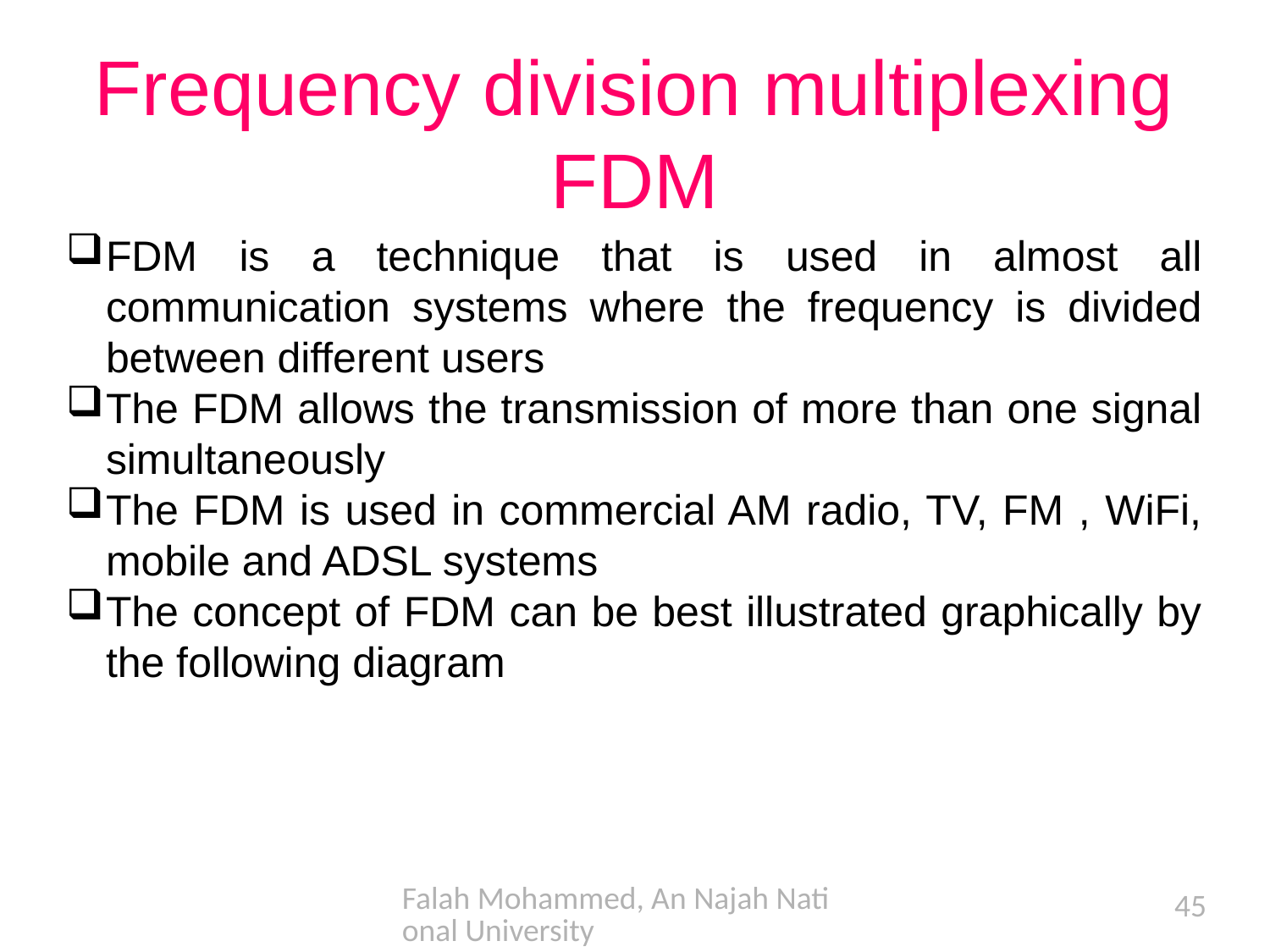

# Frequency division multiplexing FDM
FDM is a technique that is used in almost all communication systems where the frequency is divided between different users
The FDM allows the transmission of more than one signal simultaneously
The FDM is used in commercial AM radio, TV, FM , WiFi, mobile and ADSL systems
The concept of FDM can be best illustrated graphically by the following diagram
Falah Mohammed, An Najah National University
45